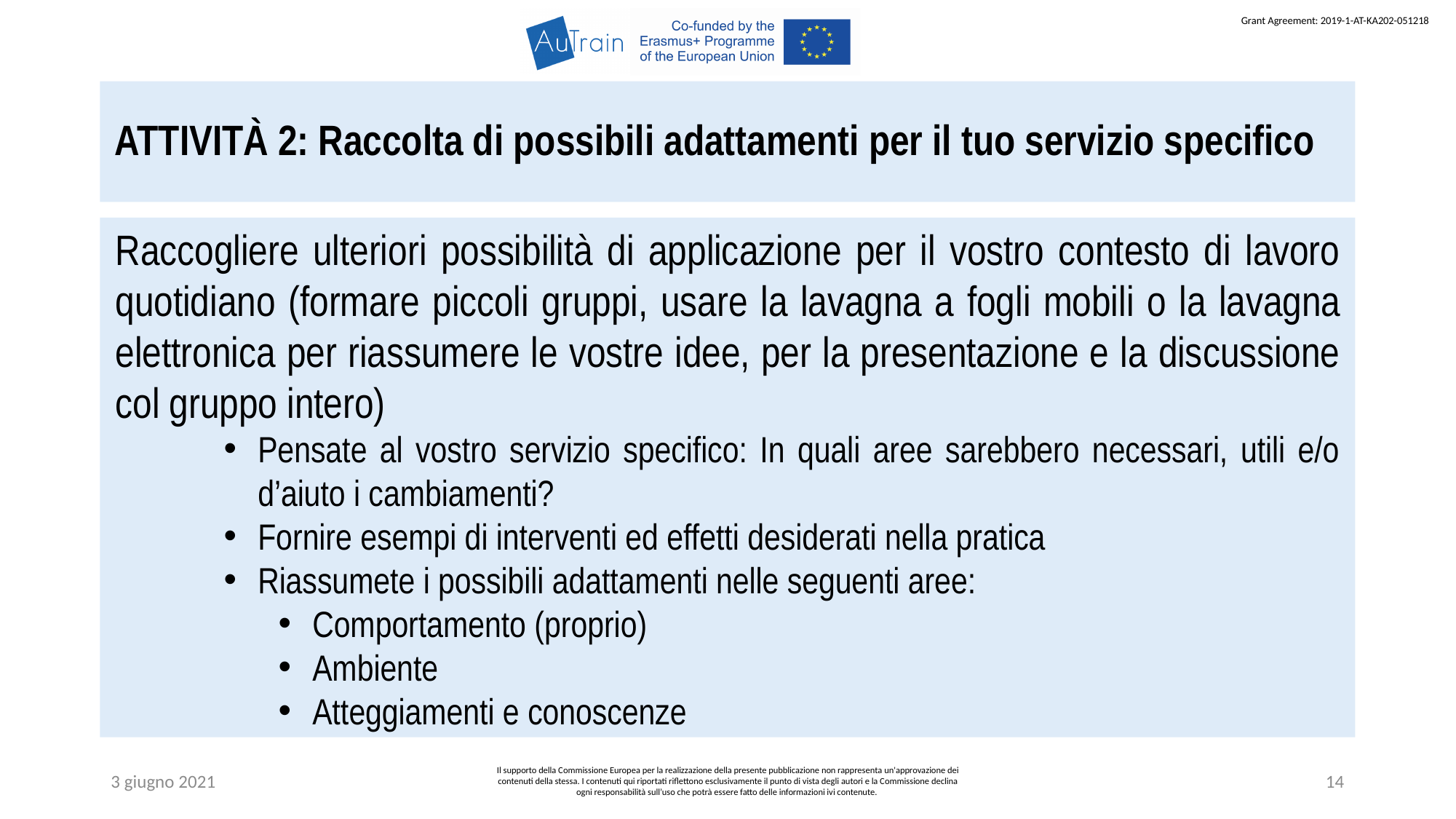

ATTIVITÀ 2: Raccolta di possibili adattamenti per il tuo servizio specifico
Raccogliere ulteriori possibilità di applicazione per il vostro contesto di lavoro quotidiano (formare piccoli gruppi, usare la lavagna a fogli mobili o la lavagna elettronica per riassumere le vostre idee, per la presentazione e la discussione col gruppo intero)
Pensate al vostro servizio specifico: In quali aree sarebbero necessari, utili e/o d’aiuto i cambiamenti?
Fornire esempi di interventi ed effetti desiderati nella pratica
Riassumete i possibili adattamenti nelle seguenti aree:
Comportamento (proprio)
Ambiente
Atteggiamenti e conoscenze

3 giugno 2021
Il supporto della Commissione Europea per la realizzazione della presente pubblicazione non rappresenta un'approvazione dei contenuti della stessa. I contenuti qui riportati riflettono esclusivamente il punto di vista degli autori e la Commissione declina ogni responsabilità sull’uso che potrà essere fatto delle informazioni ivi contenute.
14